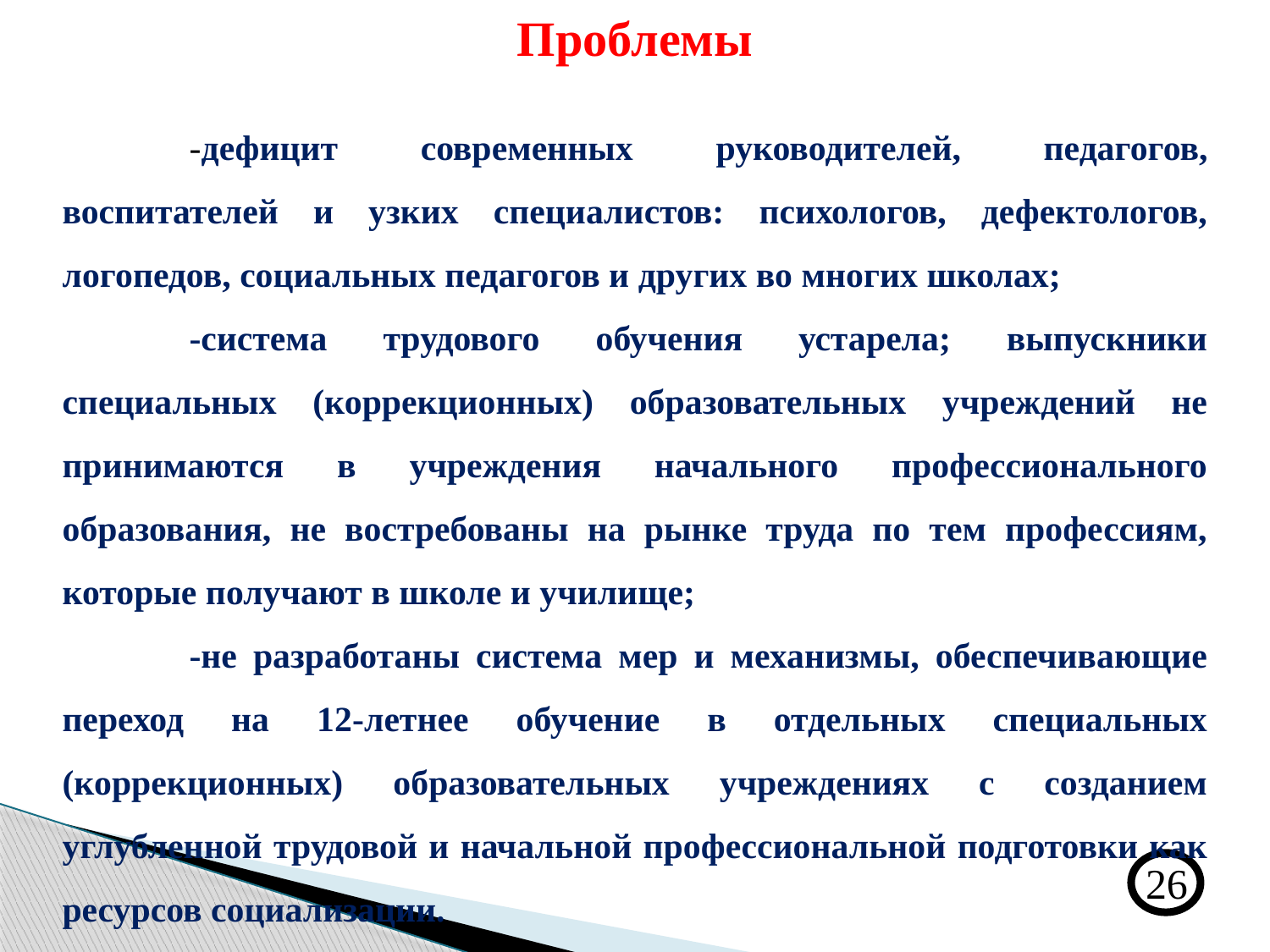

# Проблемы
	-дефицит современных руководителей, педагогов, воспитателей и узких специалистов: психологов, дефектологов, логопедов, социальных педагогов и других во многих школах;
	-система трудового обучения устарела; выпускники специальных (коррекционных) образовательных учреждений не принимаются в учреждения начального профессионального образования, не востребованы на рынке труда по тем профессиям, которые получают в школе и училище;
	-не разработаны система мер и механизмы, обеспечивающие переход на 12-летнее обучение в отдельных специальных (коррекционных) образовательных учреждениях с созданием углубленной трудовой и начальной профессиональной подготовки как ресурсов социализации.

26